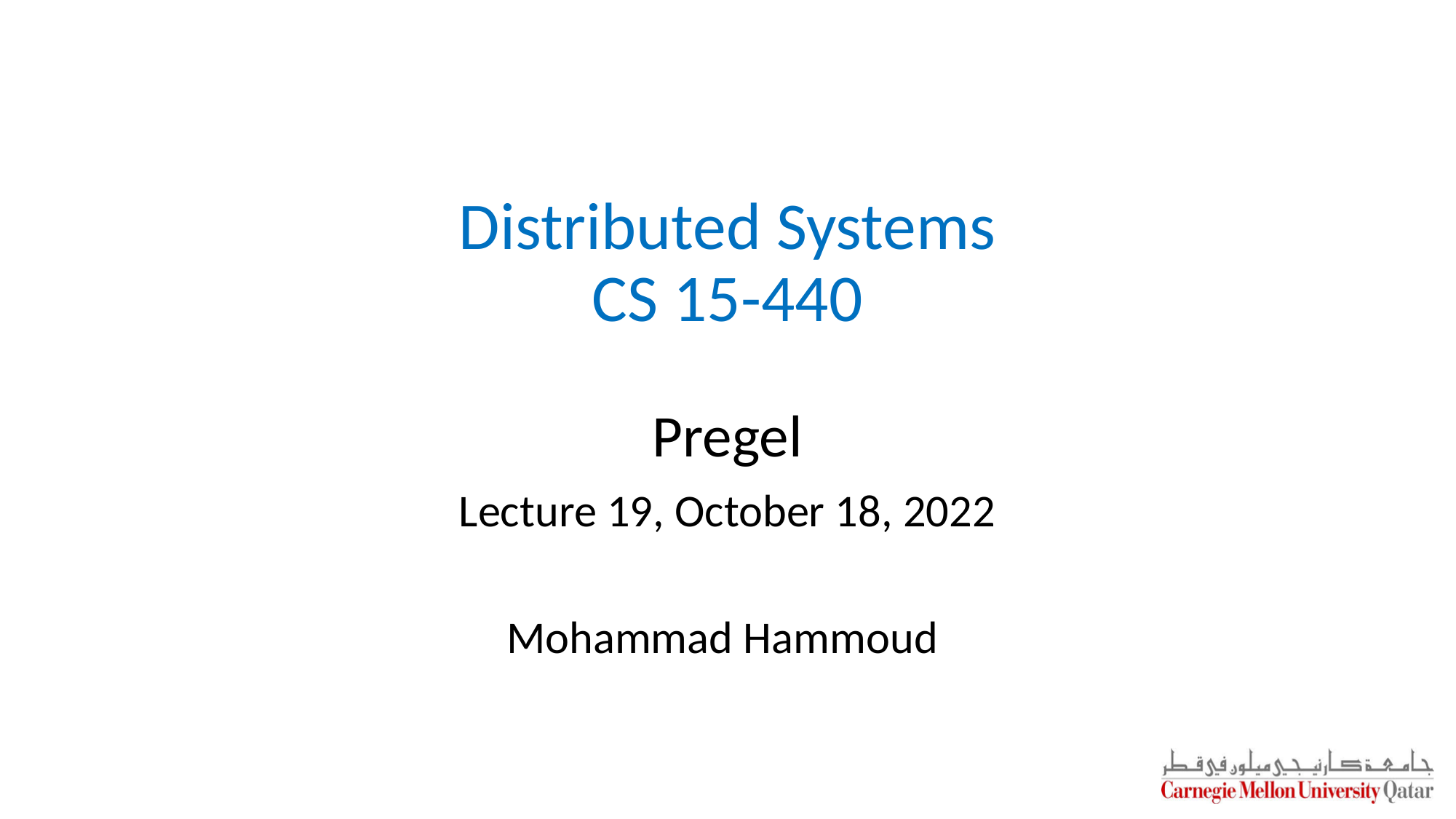

Distributed Systems
CS 15-440
Pregel
Lecture 19, October 18, 2022

Mohammad Hammoud